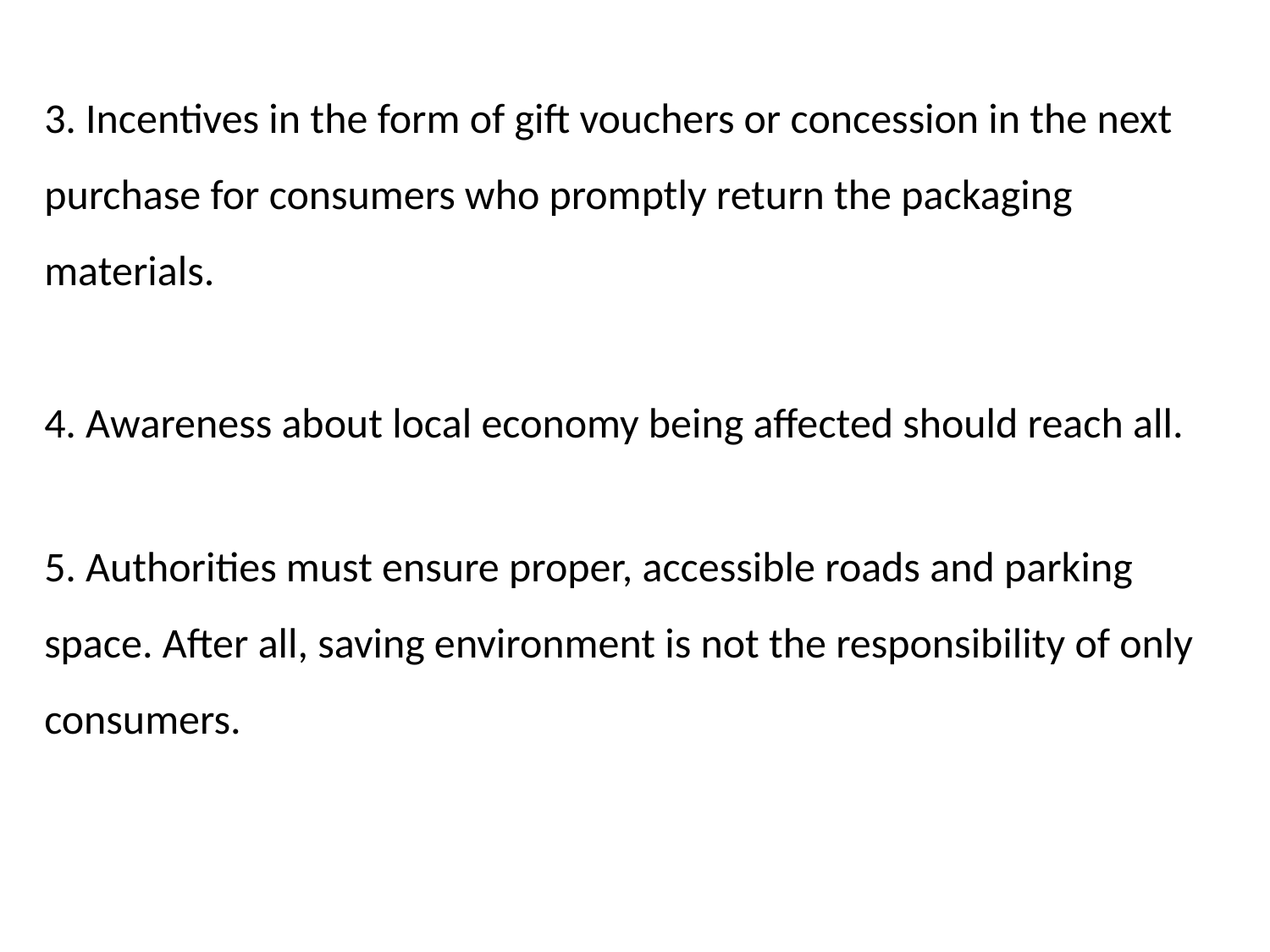

3. Incentives in the form of gift vouchers or concession in the next purchase for consumers who promptly return the packaging materials.

4. Awareness about local economy being affected should reach all.
5. Authorities must ensure proper, accessible roads and parking space. After all, saving environment is not the responsibility of only consumers.